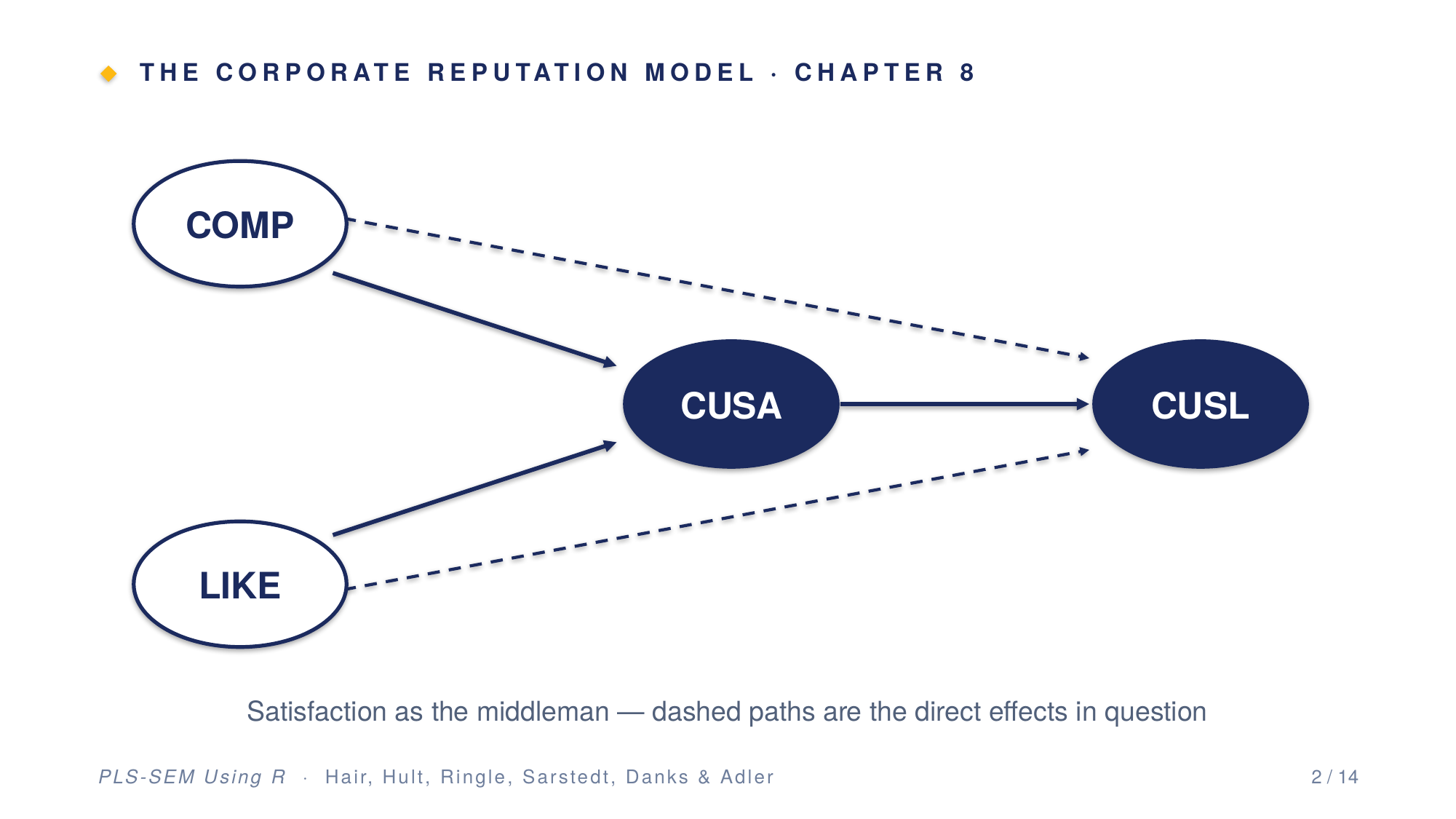

THE CORPORATE REPUTATION MODEL · CHAPTER 8

COMP
CUSA
CUSL
LIKE
Satisfaction as the middleman — dashed paths are the direct effects in question
PLS-SEM Using R  ·  Hair, Hult, Ringle, Sarstedt, Danks & Adler
2 / 14